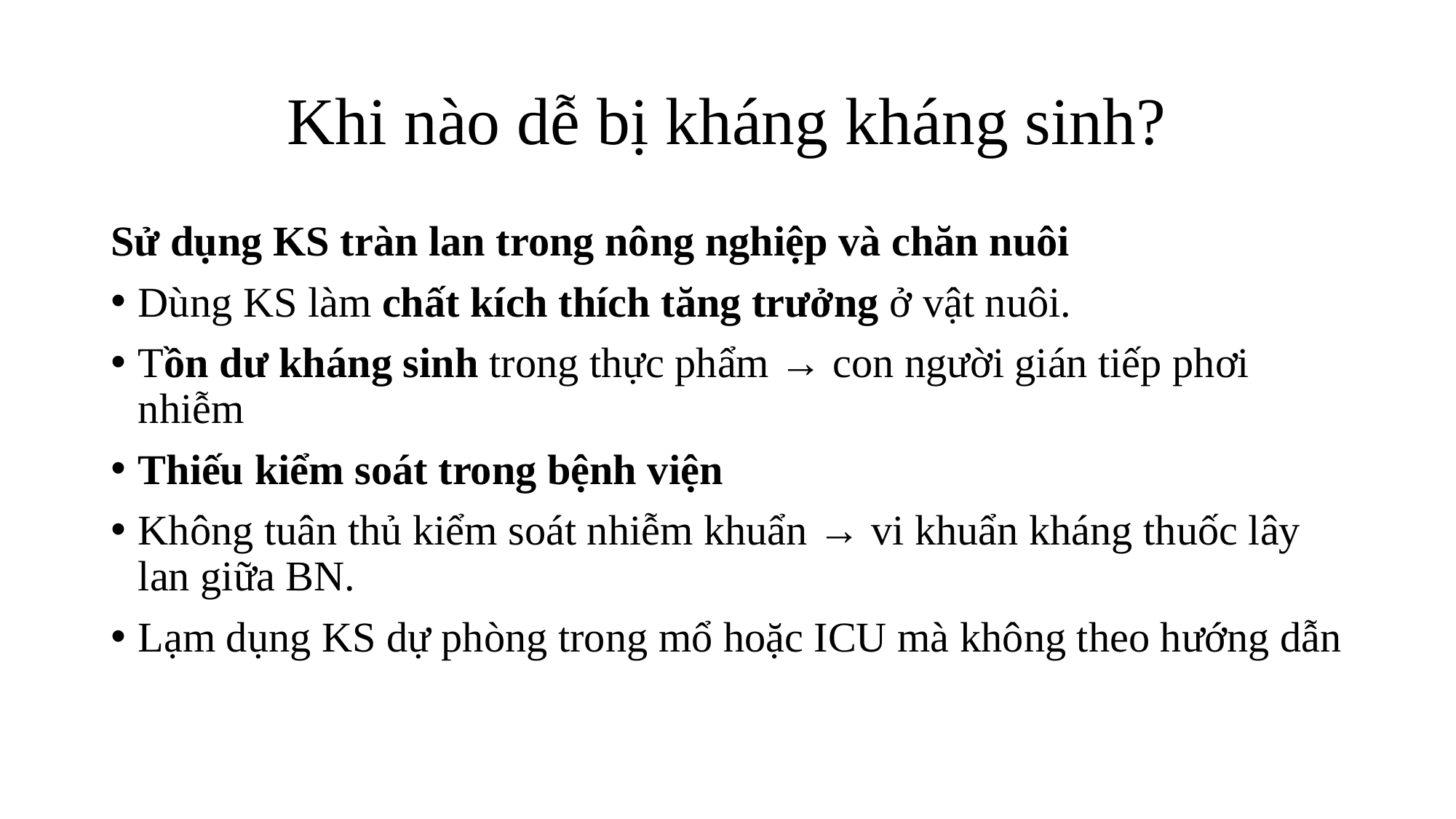

# Khi nào dễ bị kháng kháng sinh?
Sử dụng KS tràn lan trong nông nghiệp và chăn nuôi
Dùng KS làm chất kích thích tăng trưởng ở vật nuôi.
Tồn dư kháng sinh trong thực phẩm → con người gián tiếp phơi nhiễm
Thiếu kiểm soát trong bệnh viện
Không tuân thủ kiểm soát nhiễm khuẩn → vi khuẩn kháng thuốc lây lan giữa BN.
Lạm dụng KS dự phòng trong mổ hoặc ICU mà không theo hướng dẫn